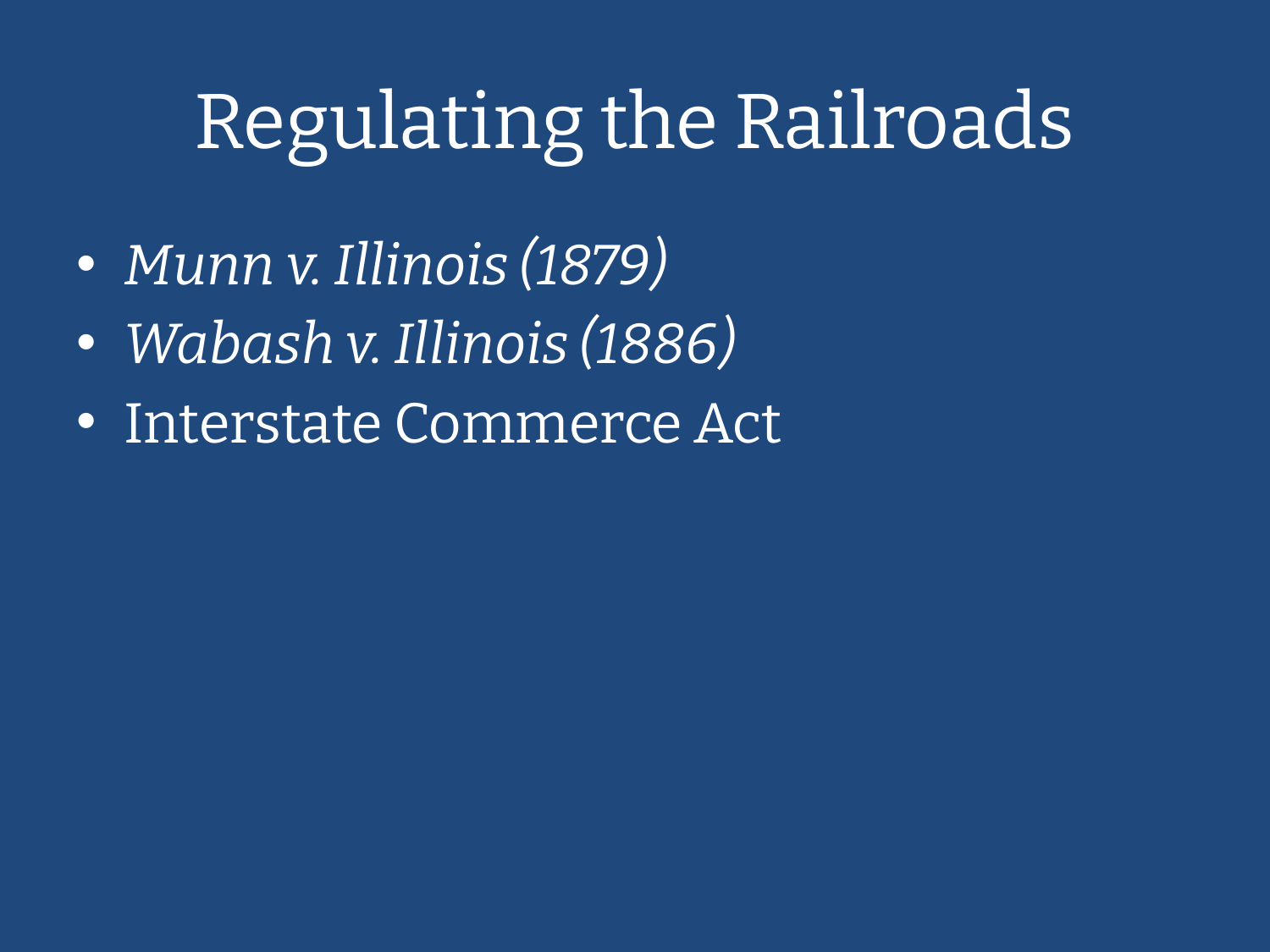

# Regulating the Railroads
Munn v. Illinois (1879)
Wabash v. Illinois (1886)
Interstate Commerce Act